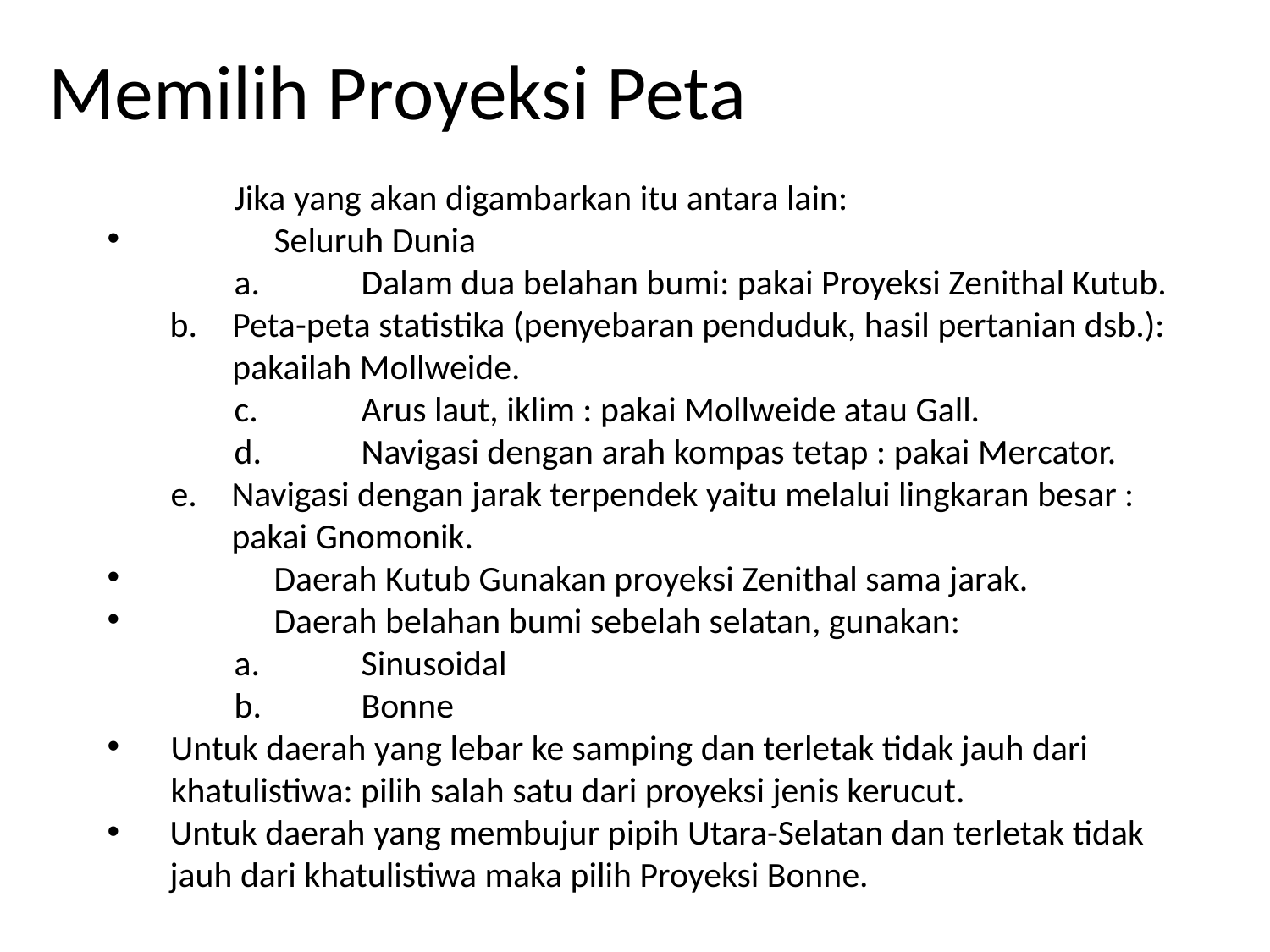

# Memilih Proyeksi Peta
 	Jika yang akan digambarkan itu antara lain:
 	Seluruh Dunia
  	a. 	Dalam dua belahan bumi: pakai Proyeksi Zenithal Kutub.
b. 	Peta-peta statistika (penyebaran penduduk, hasil pertanian dsb.): pakailah Mollweide.
  	c. 	Arus laut, iklim : pakai Mollweide atau Gall.
  	d. 	Navigasi dengan arah kompas tetap : pakai Mercator.
e. 	Navigasi dengan jarak terpendek yaitu melalui lingkaran besar : pakai Gnomonik.
 	Daerah Kutub Gunakan proyeksi Zenithal sama jarak.
 	Daerah belahan bumi sebelah selatan, gunakan:
  	a. 	Sinusoidal
  	b. 	Bonne
Untuk daerah yang lebar ke samping dan terletak tidak jauh dari khatulistiwa: pilih salah satu dari proyeksi jenis kerucut.
Untuk daerah yang membujur pipih Utara-Selatan dan terletak tidak jauh dari khatulistiwa maka pilih Proyeksi Bonne.